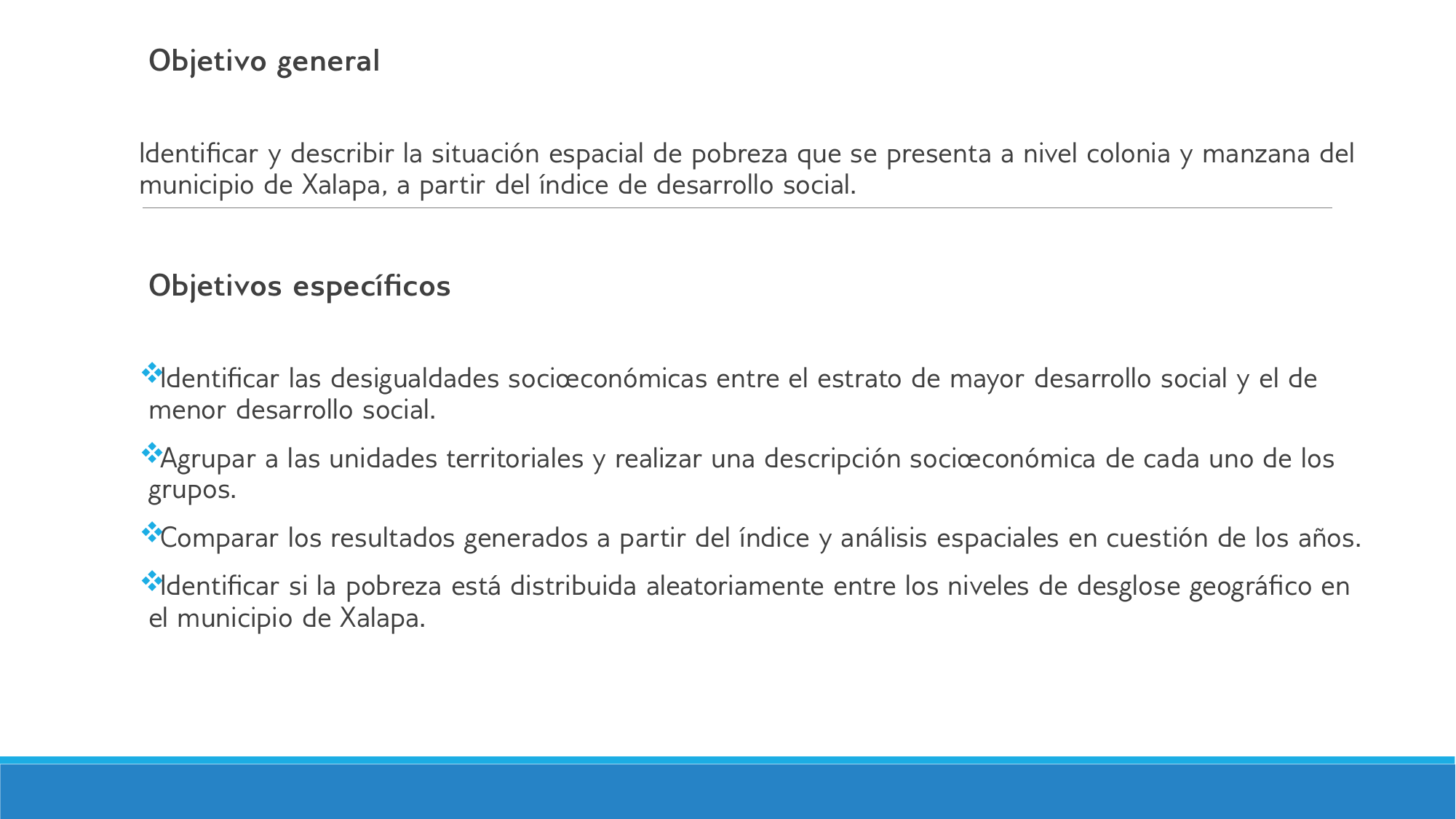

Objetivo general

Identificar y describir la situación espacial de pobreza que se presenta a nivel colonia y manzana del municipio de Xalapa, a partir del índice de desarrollo social.

Objetivos específicos

Identificar las desigualdades socioeconómicas entre el estrato de mayor desarrollo social y el de menor desarrollo social.
Agrupar a las unidades territoriales y realizar una descripción socioeconómica de cada uno de los grupos.
Comparar los resultados generados a partir del índice y análisis espaciales en cuestión de los años.
Identificar si la pobreza está distribuida aleatoriamente entre los niveles de desglose geográfico en el municipio de Xalapa.